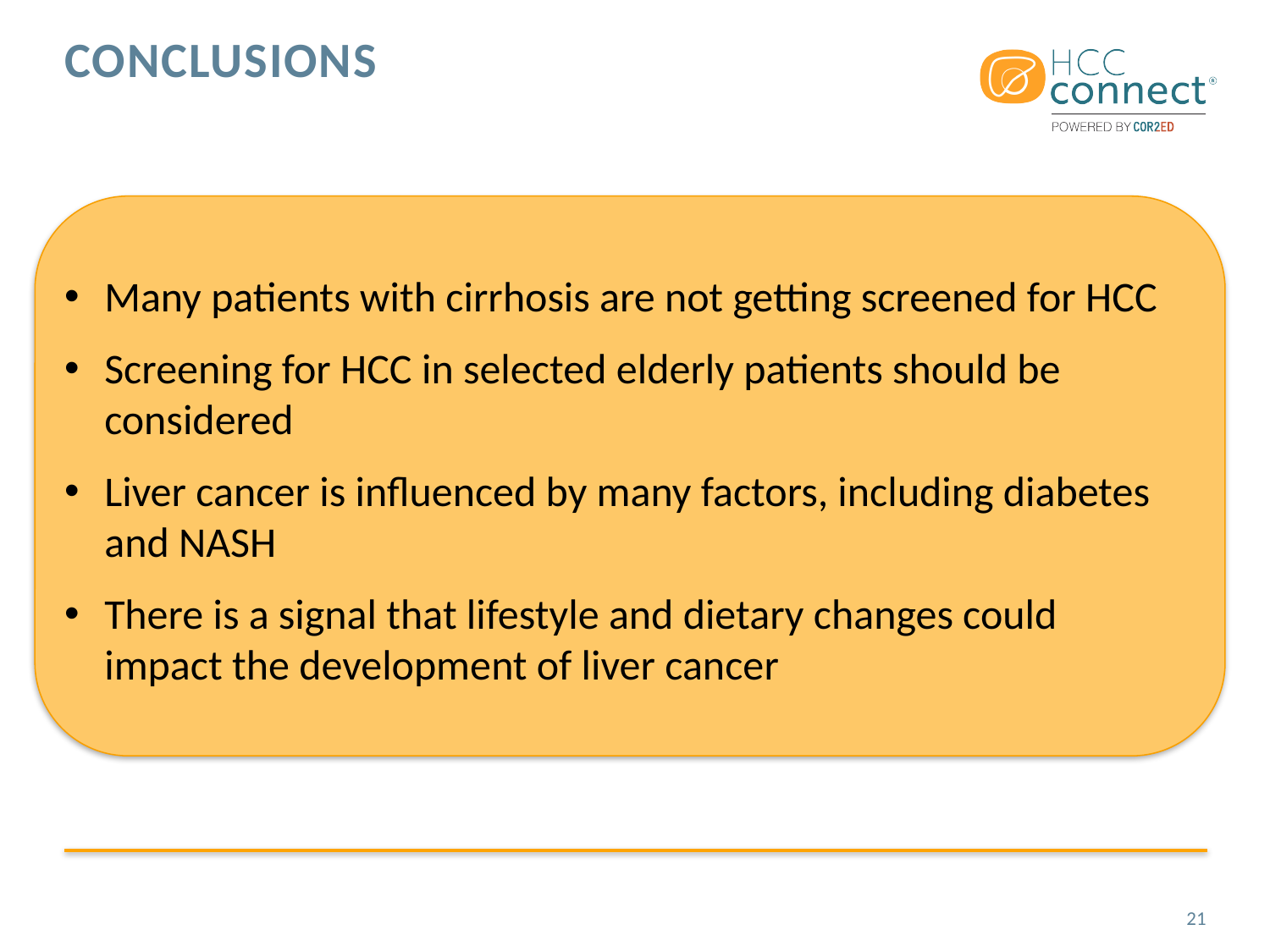

# Conclusions

Many patients with cirrhosis are not getting screened for HCC
Screening for HCC in selected elderly patients should be considered
Liver cancer is influenced by many factors, including diabetes and NASH
There is a signal that lifestyle and dietary changes could impact the development of liver cancer
21